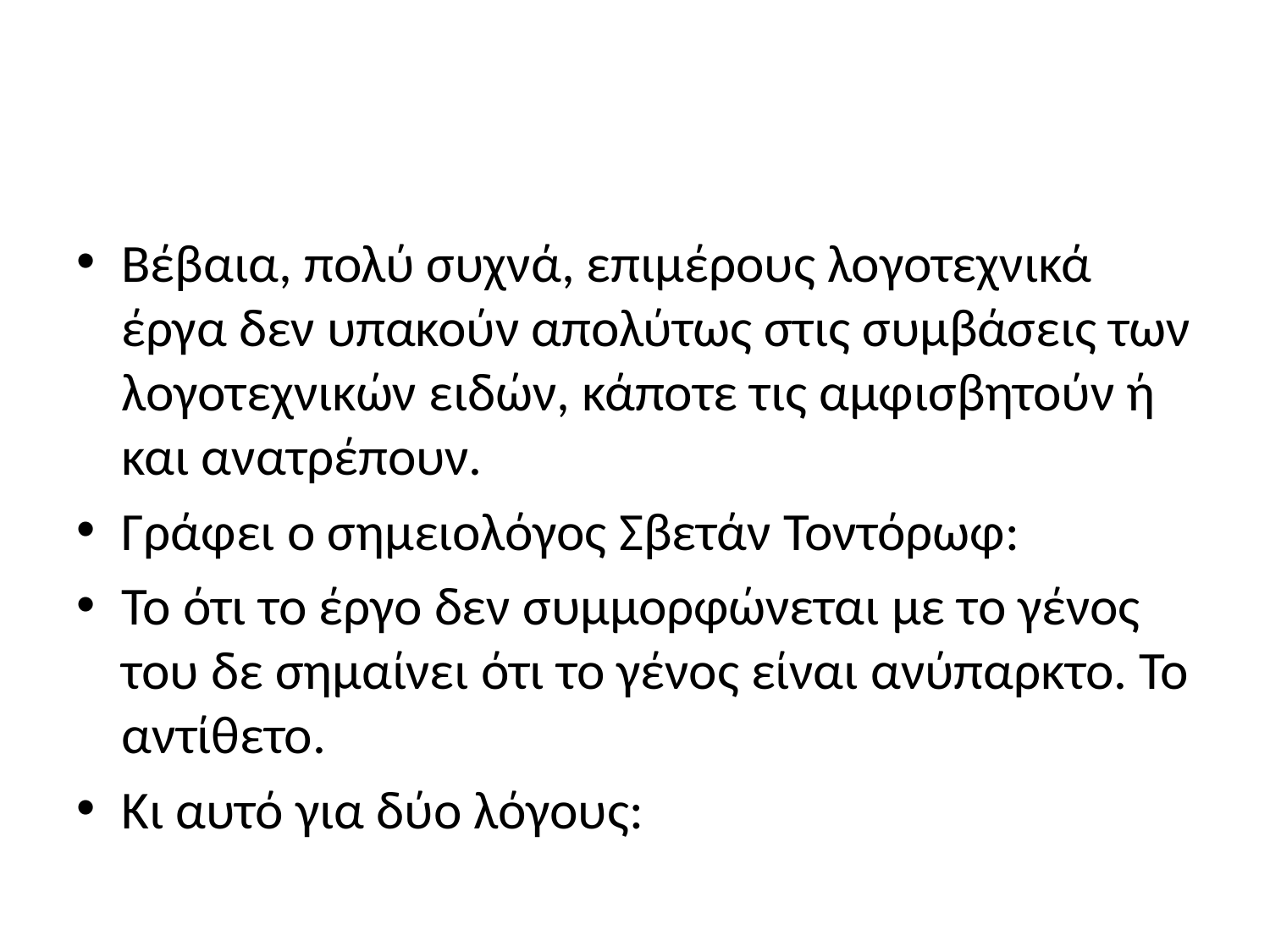

#
Βέβαια, πολύ συχνά, επιμέρους λογοτεχνικά έργα δεν υπακούν απολύτως στις συμβάσεις των λογοτεχνικών ειδών, κάποτε τις αμφισβητούν ή και ανατρέπουν.
Γράφει ο σημειολόγος Σβετάν Τοντόρωφ:
Το ότι το έργο δεν συμμορφώνεται με το γένος του δε σημαίνει ότι το γένος είναι ανύπαρκτο. Το αντίθετο.
Κι αυτό για δύο λόγους: